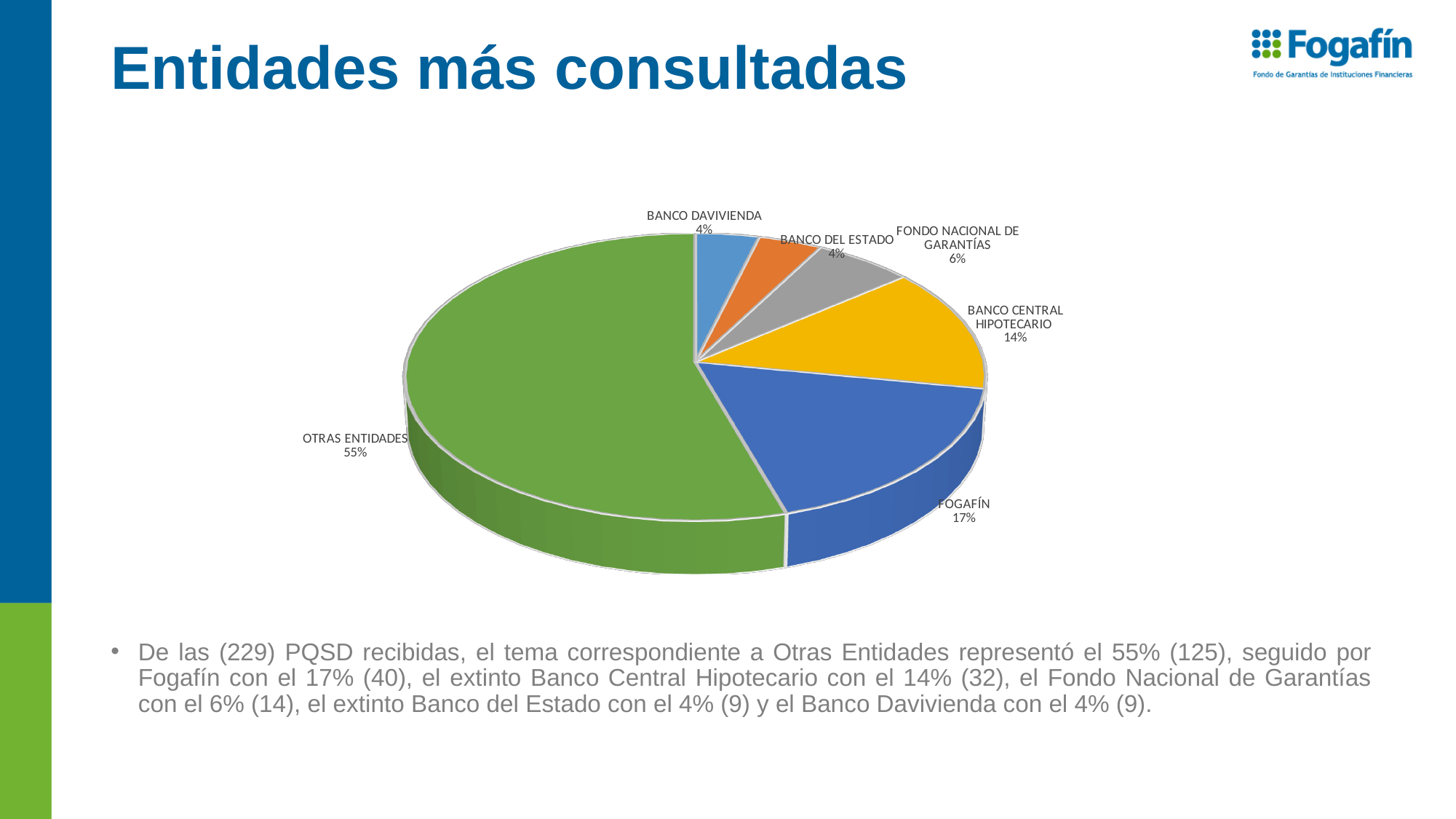

# Entidades más consultadas

[unsupported chart]

De las (229) PQSD recibidas, el tema correspondiente a Otras Entidades representó el 55% (125), seguido por Fogafín con el 17% (40), el extinto Banco Central Hipotecario con el 14% (32), el Fondo Nacional de Garantías con el 6% (14), el extinto Banco del Estado con el 4% (9) y el Banco Davivienda con el 4% (9).